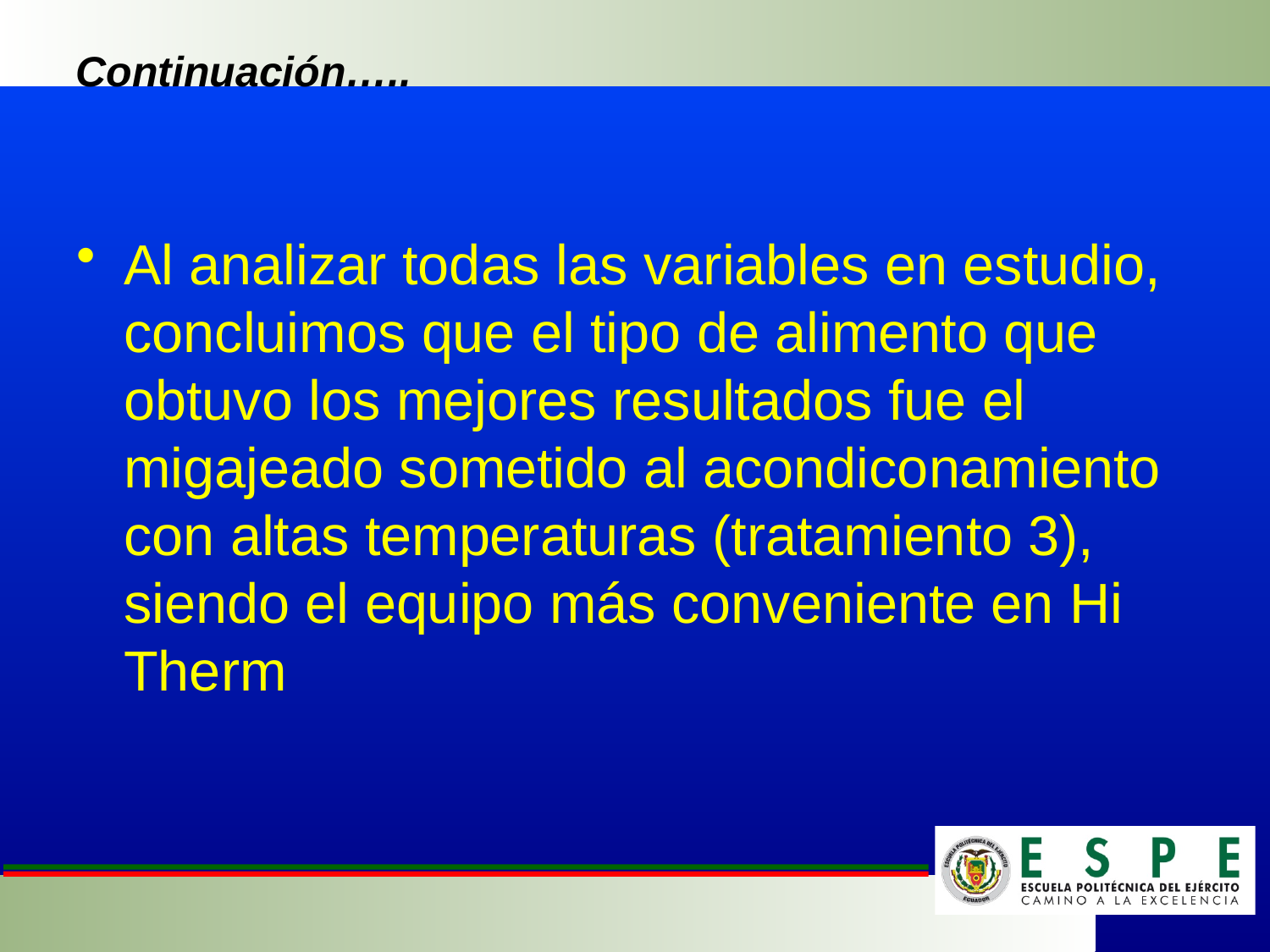

# Continuación…..
Al analizar todas las variables en estudio, concluimos que el tipo de alimento que obtuvo los mejores resultados fue el migajeado sometido al acondiconamiento con altas temperaturas (tratamiento 3), siendo el equipo más conveniente en Hi Therm